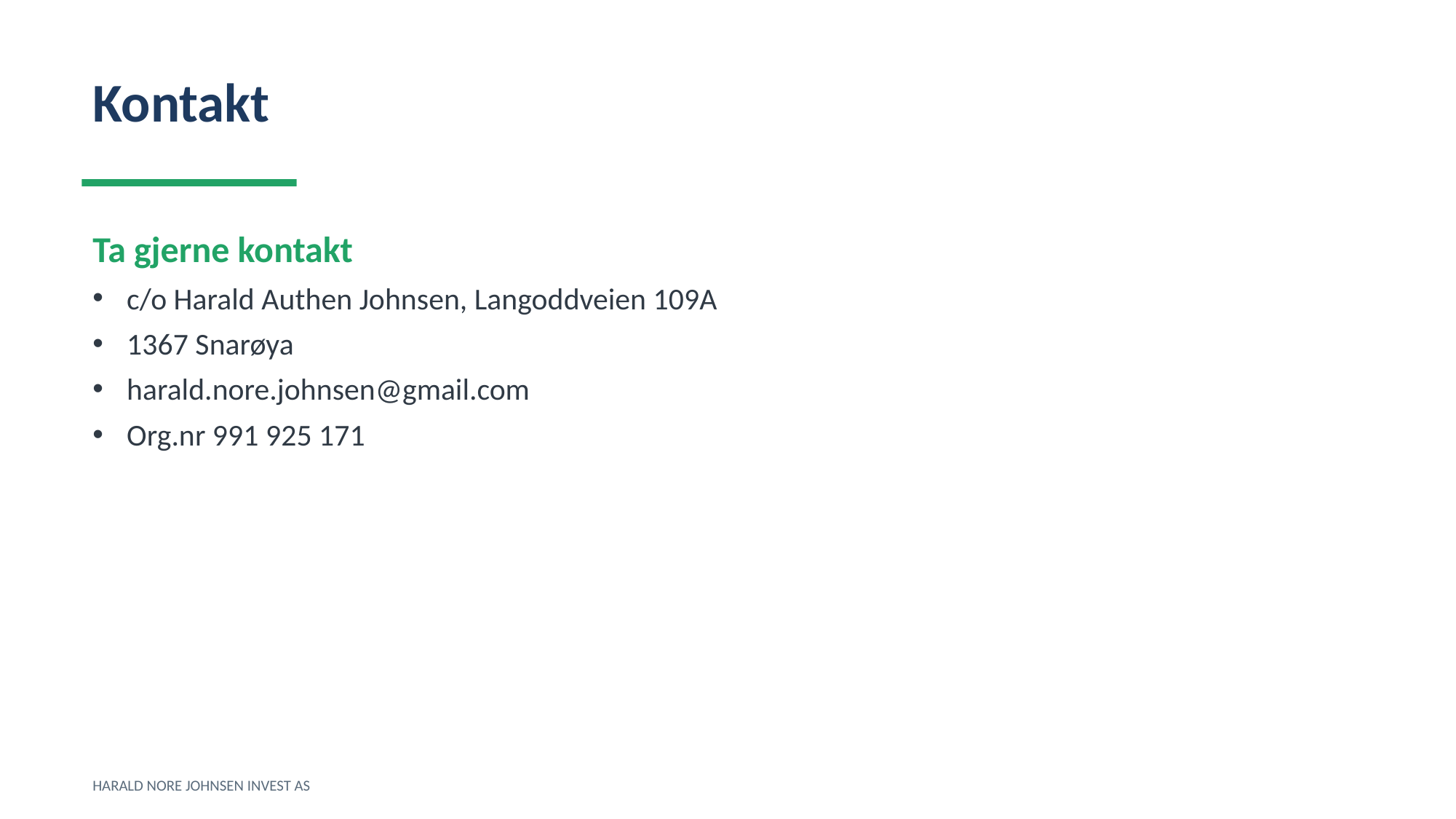

Kontakt

Ta gjerne kontakt
c/o Harald Authen Johnsen, Langoddveien 109A
1367 Snarøya
harald.nore.johnsen@gmail.com
Org.nr 991 925 171
HARALD NORE JOHNSEN INVEST AS